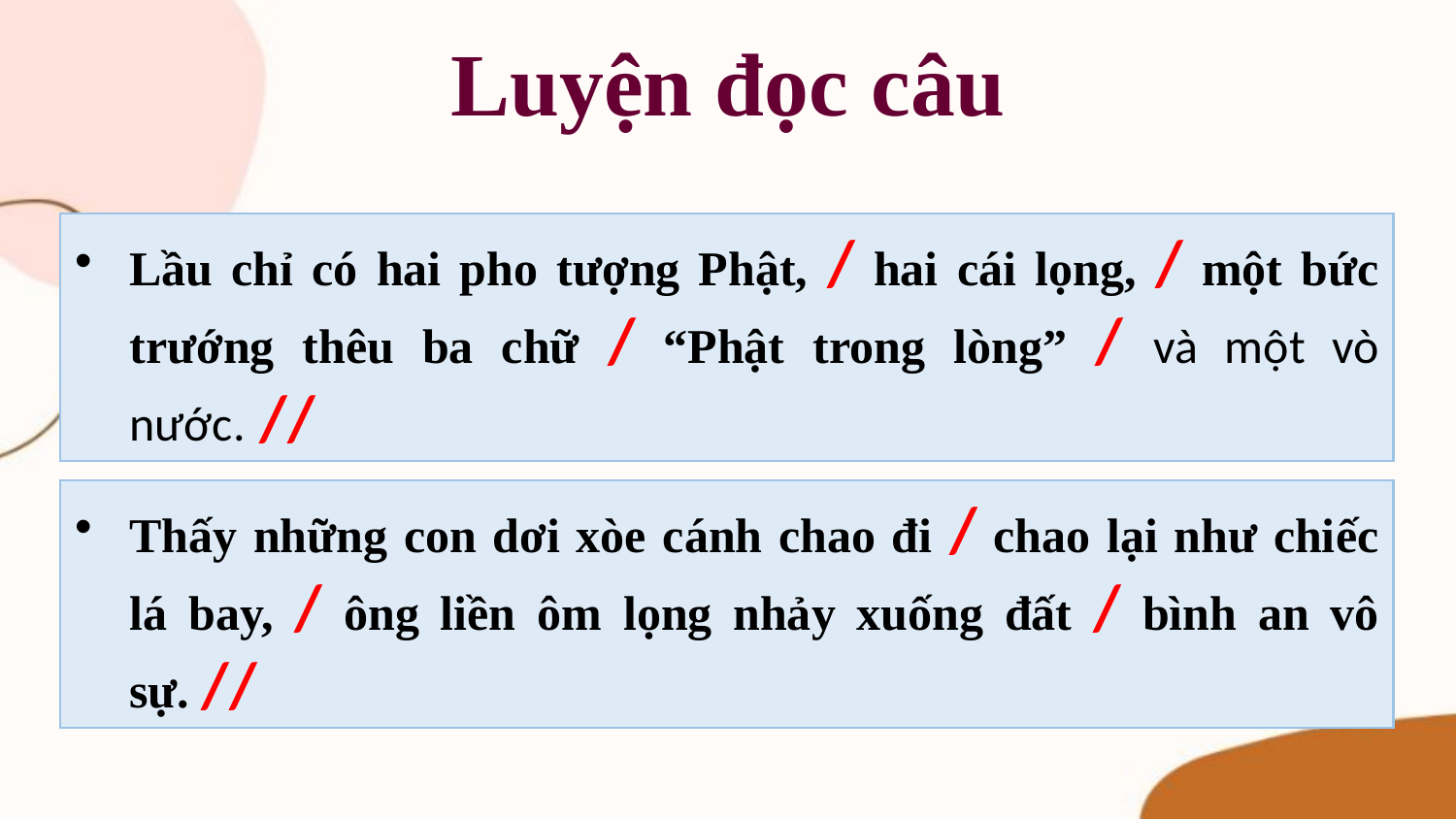

Luyện đọc câu
Lầu chỉ có hai pho tượng Phật, / hai cái lọng, / một bức trướng thêu ba chữ / “Phật trong lòng” / và một vò nước. //
Thấy những con dơi xòe cánh chao đi / chao lại như chiếc lá bay, / ông liền ôm lọng nhảy xuống đất / bình an vô sự. //